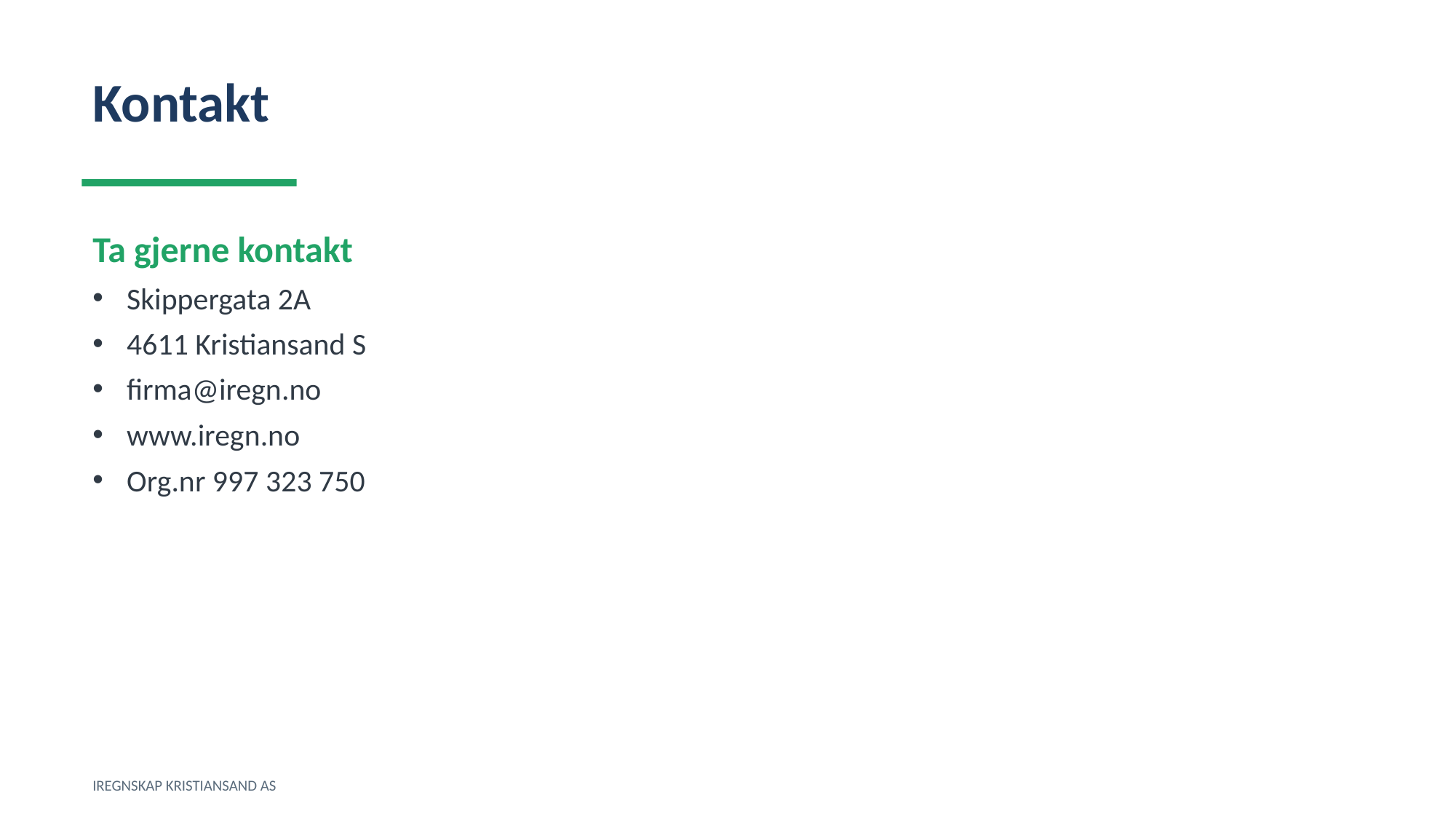

Kontakt

Ta gjerne kontakt
Skippergata 2A
4611 Kristiansand S
firma@iregn.no
www.iregn.no
Org.nr 997 323 750
IREGNSKAP KRISTIANSAND AS